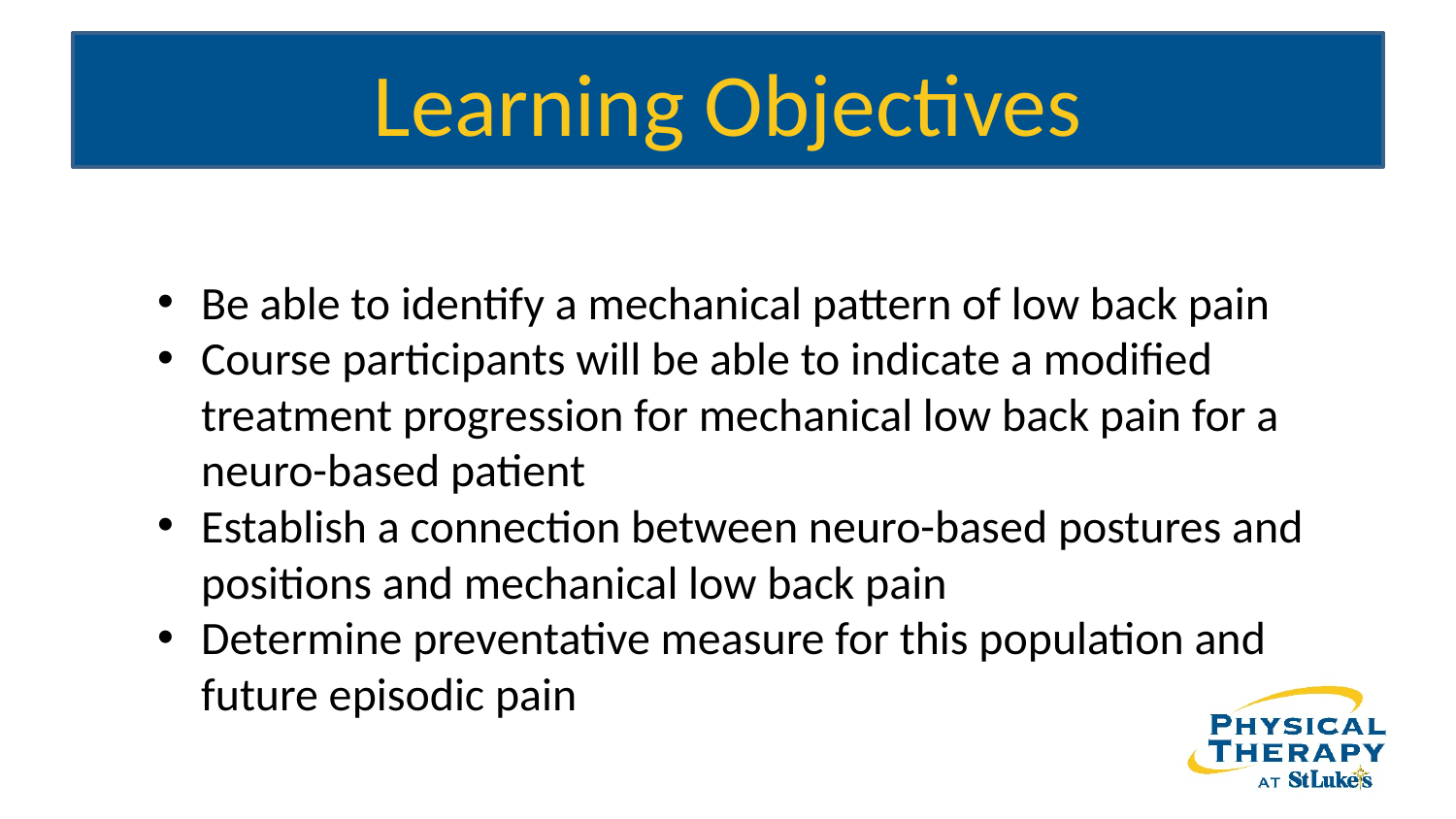

# Learning Objectives

Be able to identify a mechanical pattern of low back pain
Course participants will be able to indicate a modified treatment progression for mechanical low back pain for a neuro-based patient
Establish a connection between neuro-based postures and positions and mechanical low back pain
Determine preventative measure for this population and future episodic pain